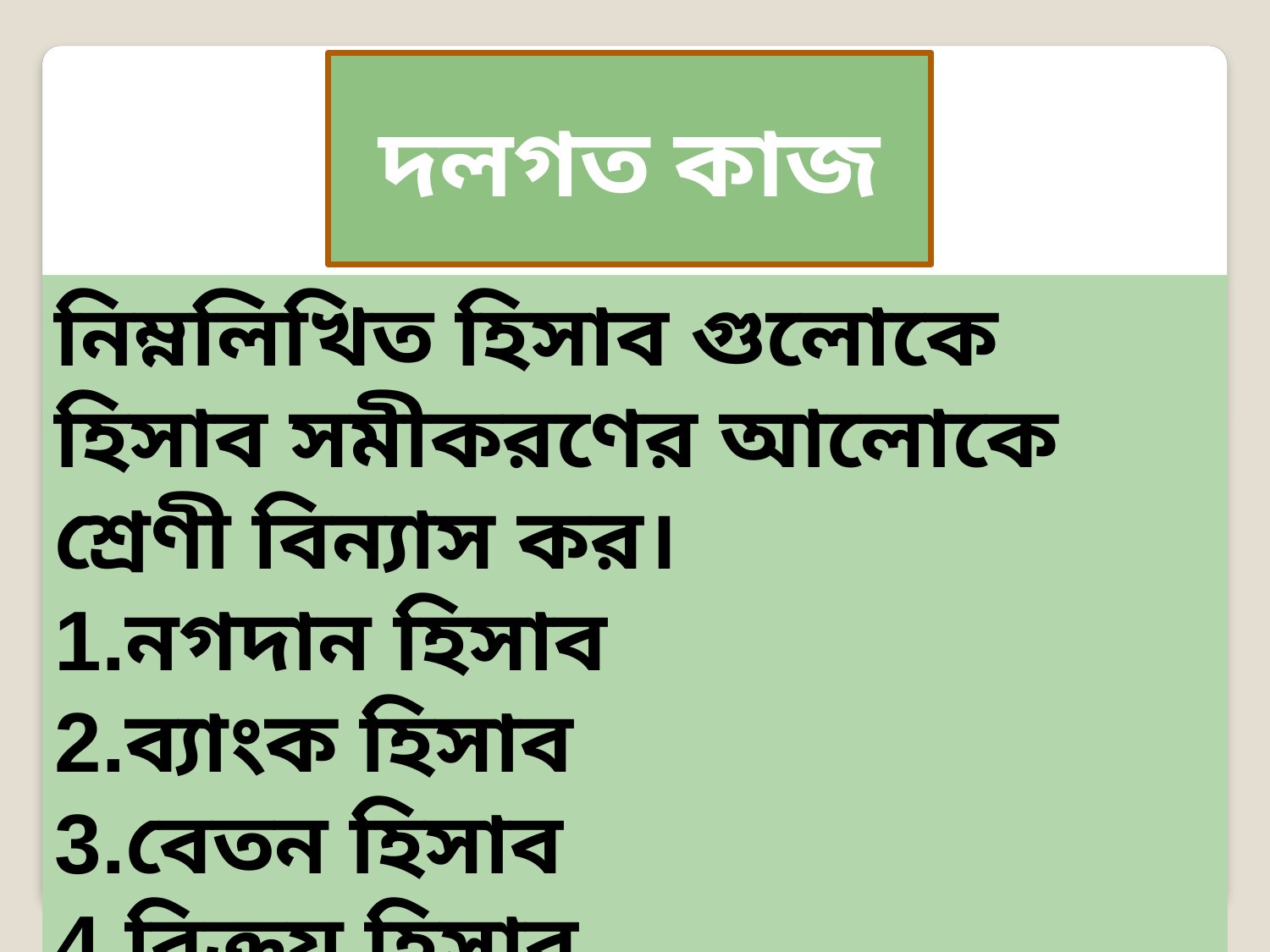

দলগত কাজ
নিম্নলিখিত হিসাব গুলোকে হিসাব সমীকরণের আলোকে শ্রেণী বিন্যাস কর।
1.নগদান হিসাব
2.ব্যাংক হিসাব
3.বেতন হিসাব
4.বিক্রয় হিসাব